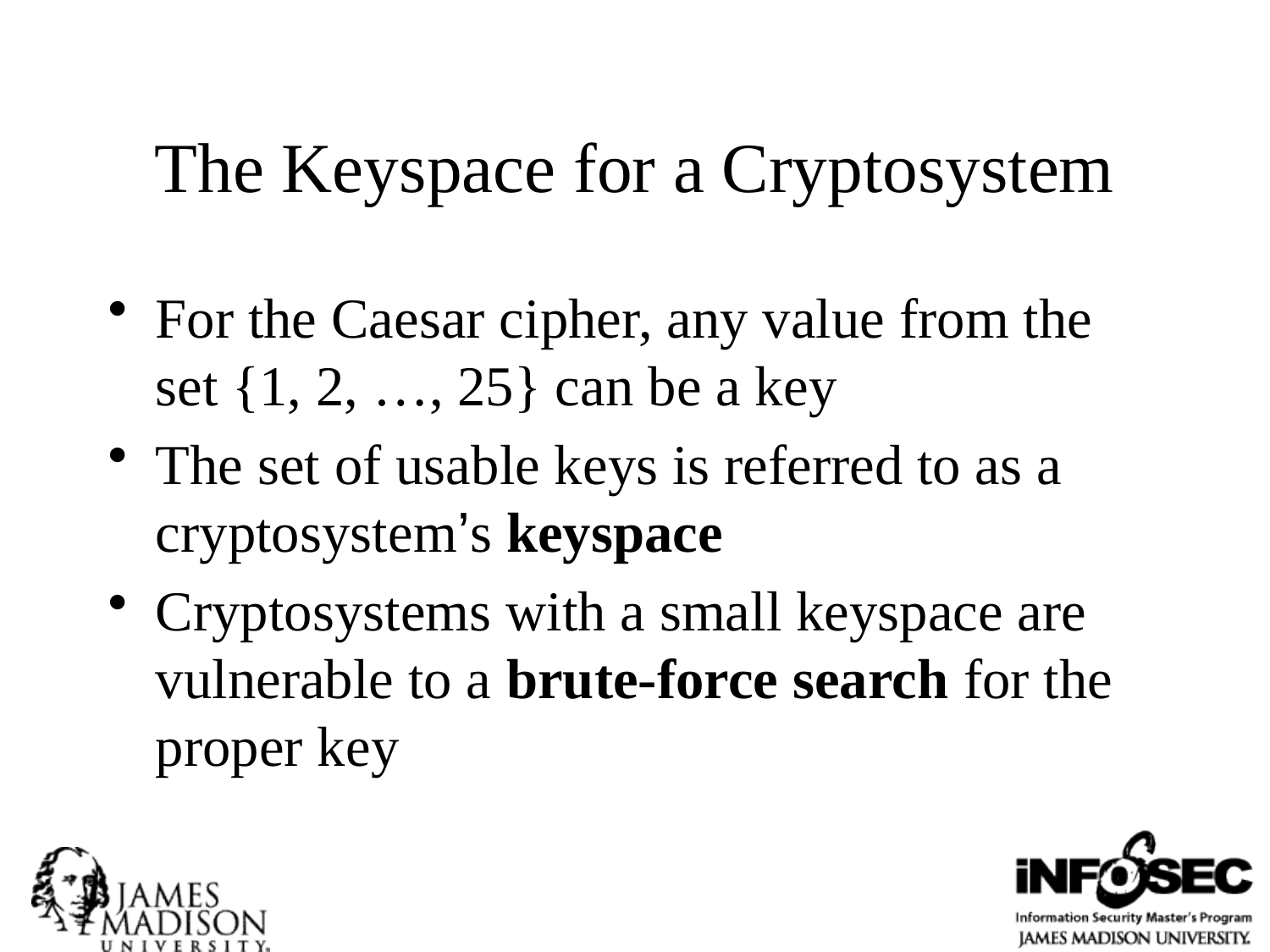

# The Keyspace for a Cryptosystem
For the Caesar cipher, any value from the set {1, 2, …, 25} can be a key
The set of usable keys is referred to as a cryptosystem’s keyspace
Cryptosystems with a small keyspace are vulnerable to a brute-force search for the proper key